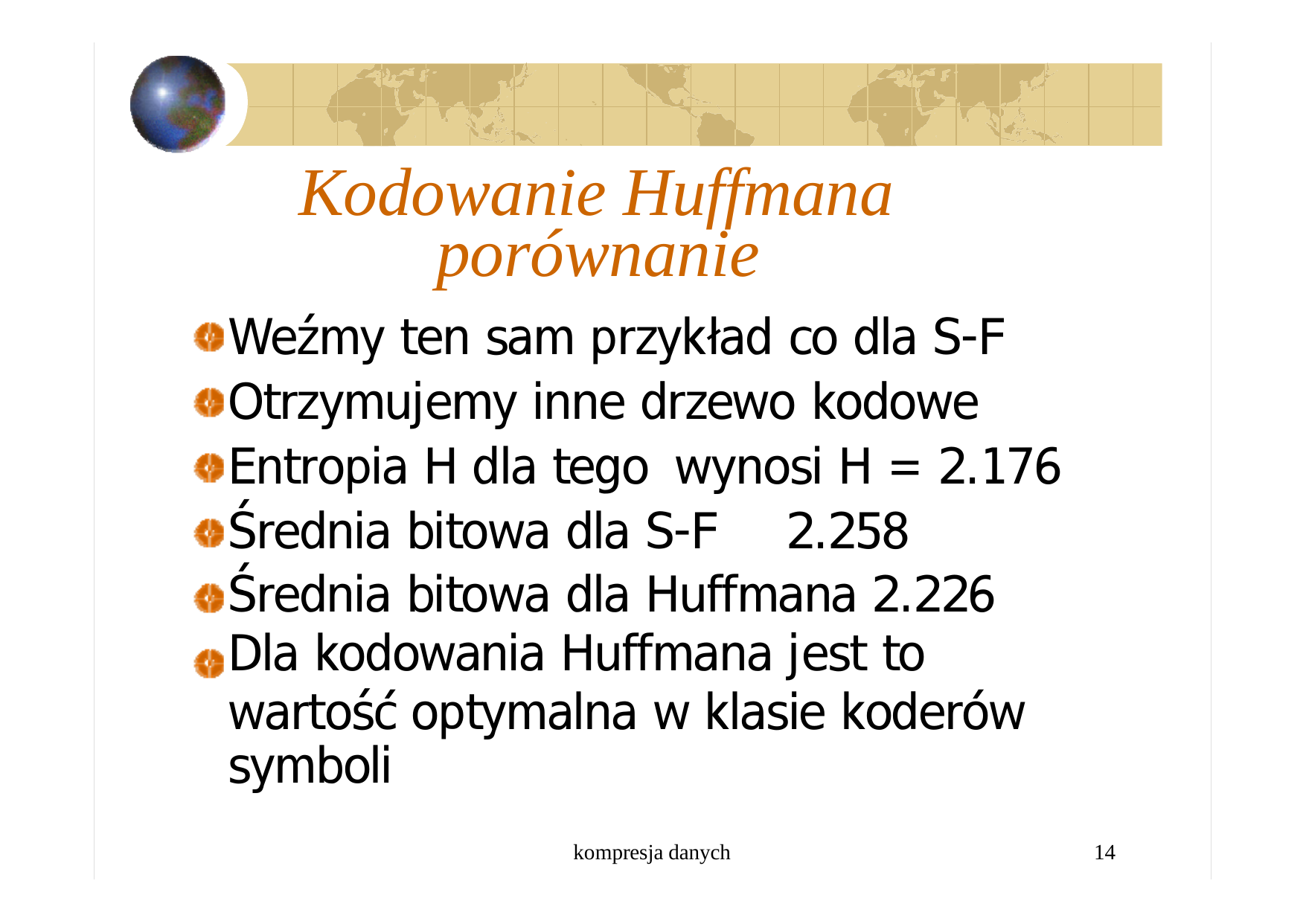

Kodowanie Huffmana porównanie
Weźmy ten sam przykład co dla S-F Otrzymujemy inne drzewo kodowe Entropia H dla tego	wynosi H = 2.176 Średnia bitowa dla S-F	2.258
Średnia bitowa dla Huffmana 2.226 Dla kodowania Huffmana jest to wartość optymalna w klasie koderów
symboli

kompresja danych
14